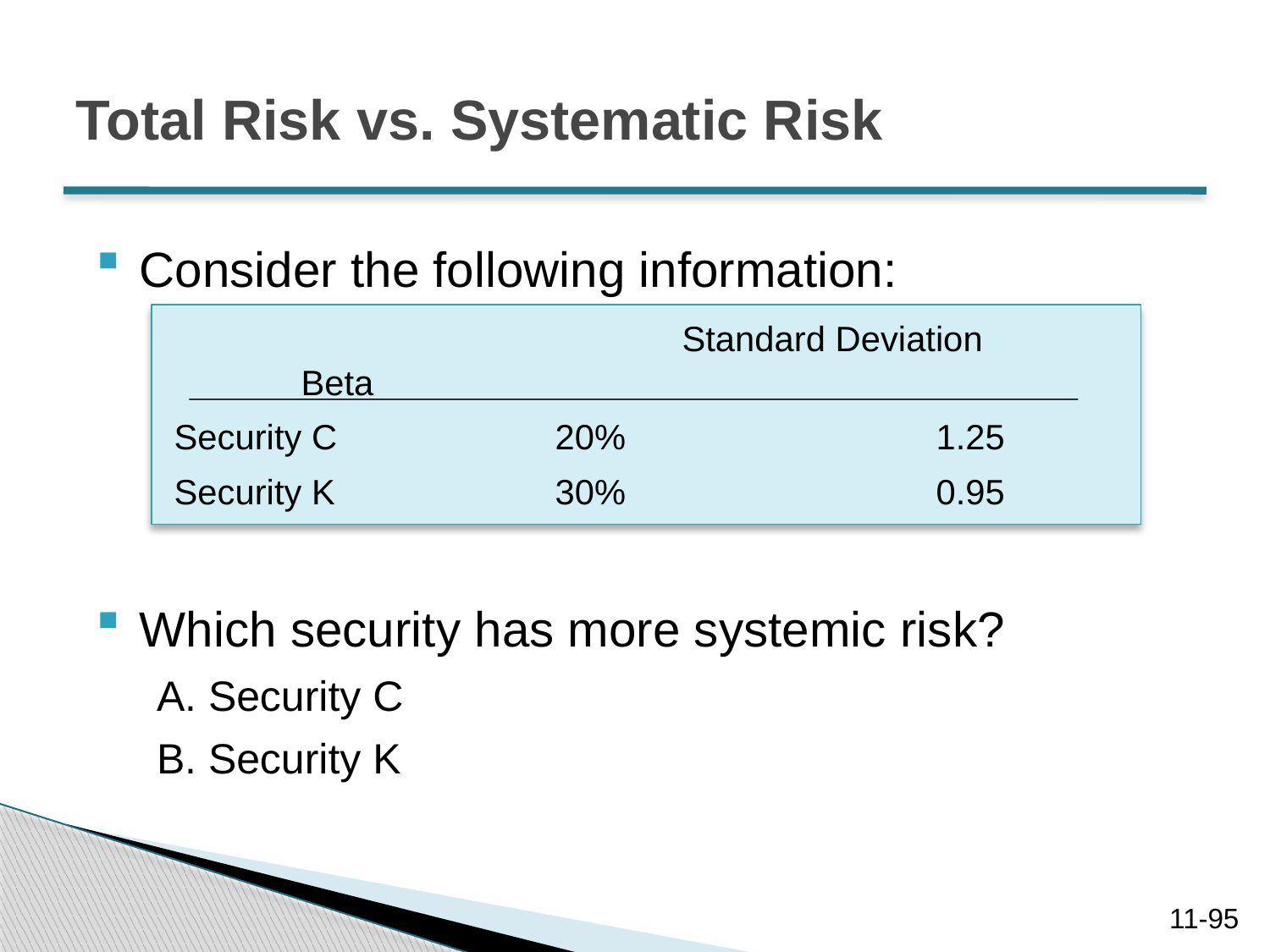

# Total Risk vs. Systematic Risk
Consider the following information:
   				Standard Deviation		Beta
	Security C		20%			1.25
	Security K		30%			0.95

Which security has more systemic risk?
A. Security C
B. Security K

11-95